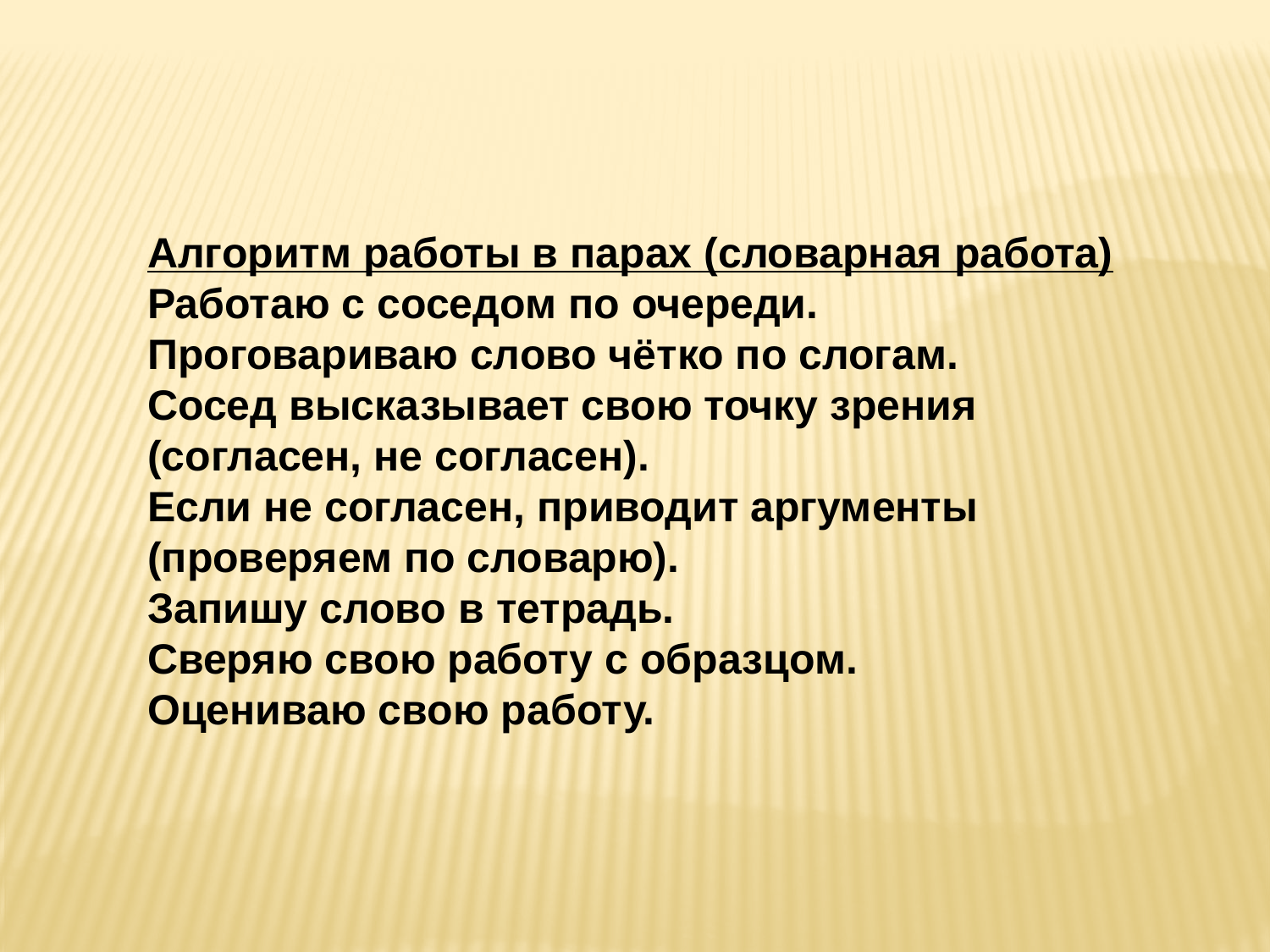

Алгоритм работы в парах (словарная работа)
Работаю с соседом по очереди.
Проговариваю слово чётко по слогам.
Сосед высказывает свою точку зрения (согласен, не согласен).
Если не согласен, приводит аргументы (проверяем по словарю).
Запишу слово в тетрадь.
Сверяю свою работу с образцом.
Оцениваю свою работу.